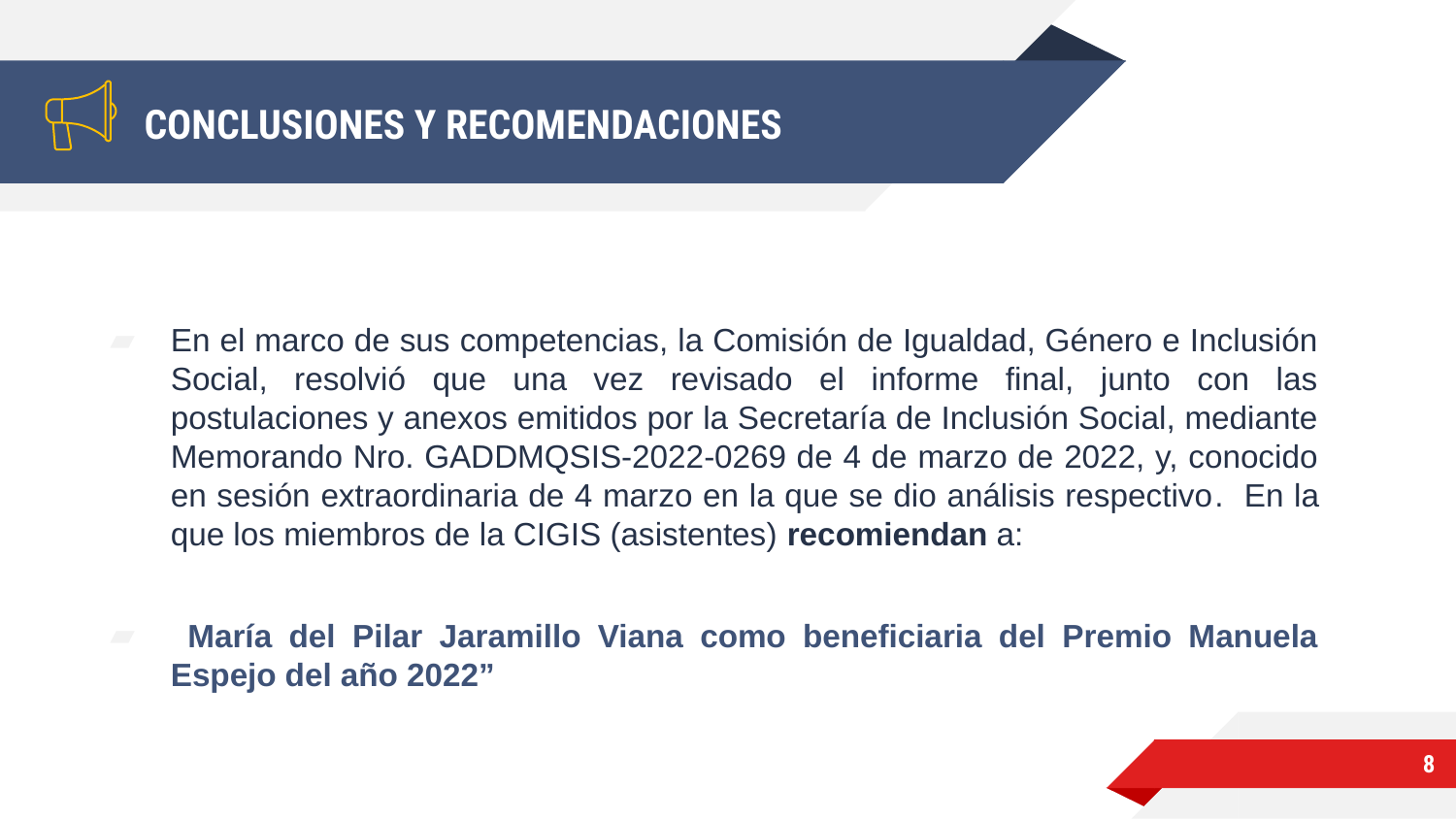

# CONCLUSIONES Y RECOMENDACIONES

En el marco de sus competencias, la Comisión de Igualdad, Género e Inclusión Social, resolvió que una vez revisado el informe final, junto con las postulaciones y anexos emitidos por la Secretaría de Inclusión Social, mediante Memorando Nro. GADDMQSIS-2022-0269 de 4 de marzo de 2022, y, conocido en sesión extraordinaria de 4 marzo en la que se dio análisis respectivo.  En la que los miembros de la CIGIS (asistentes) recomiendan a:

 María del Pilar Jaramillo Viana como beneficiaria del Premio Manuela Espejo del año 2022”

8